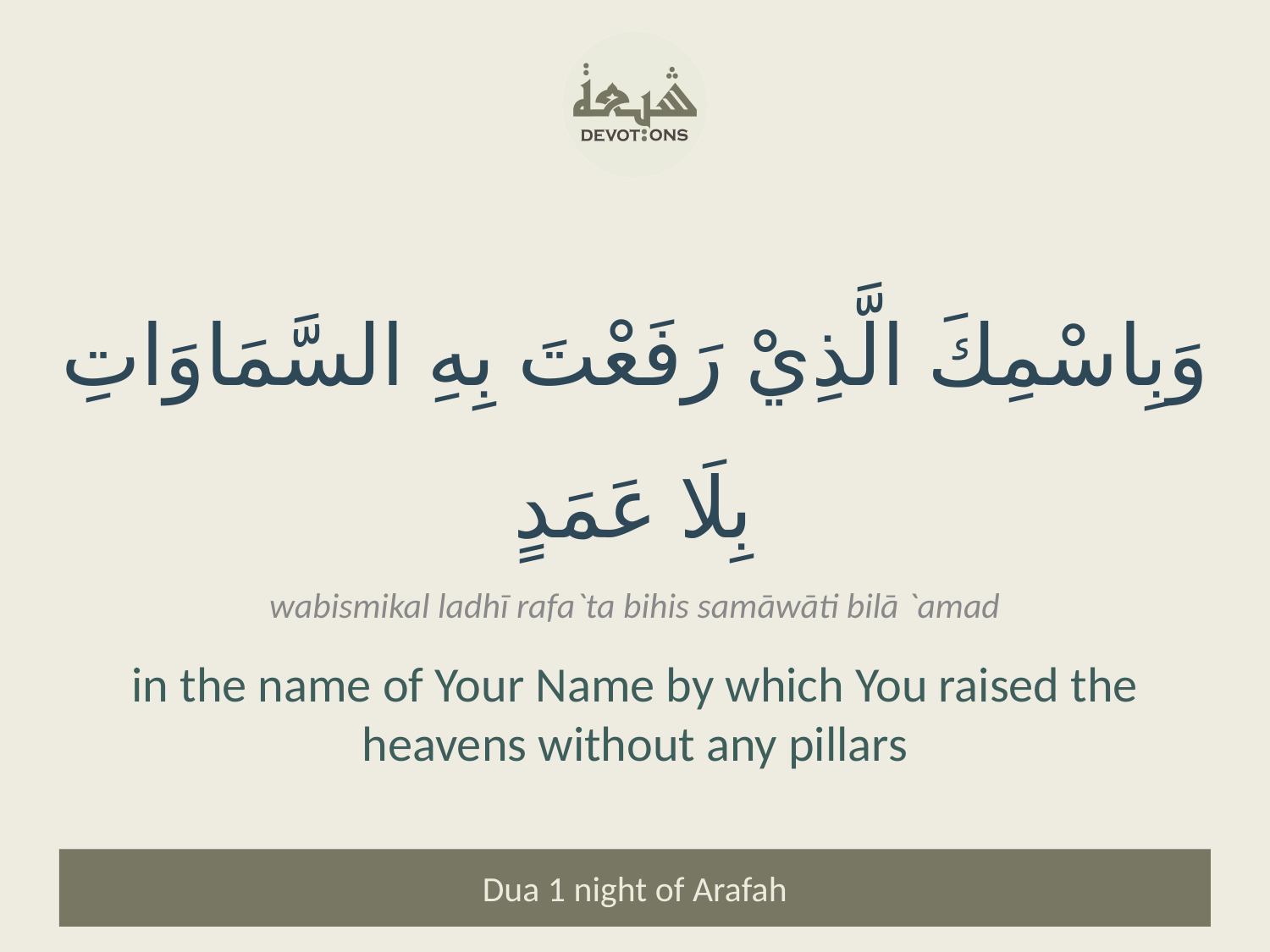

وَبِاسْمِكَ الَّذِيْ رَفَعْتَ بِهِ السَّمَاوَاتِ بِلَا عَمَدٍ
wabismikal ladhī rafa`ta bihis samāwāti bilā `amad
in the name of Your Name by which You raised the heavens without any pillars
Dua 1 night of Arafah